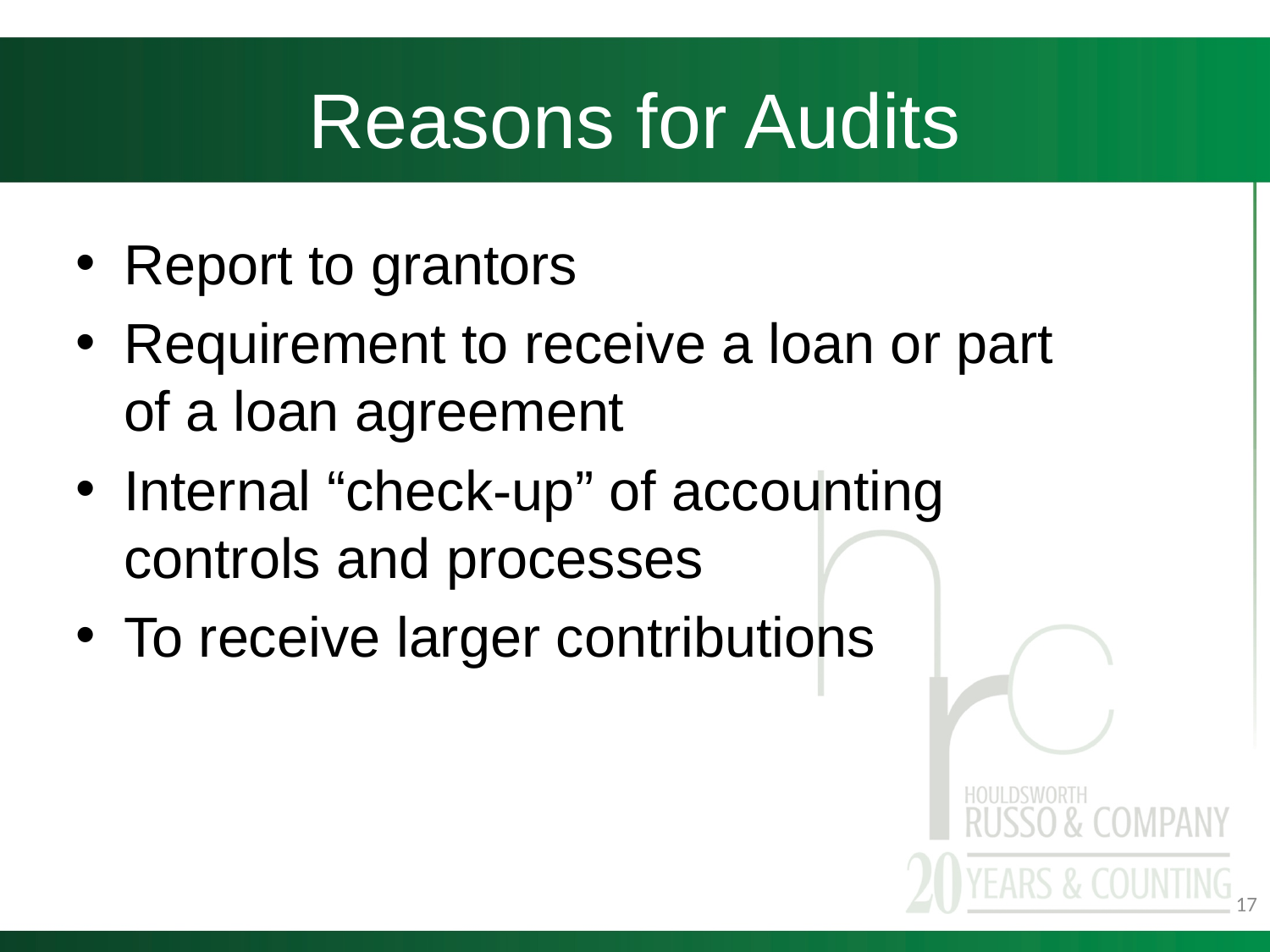

# Reasons for Audits
Report to grantors
Requirement to receive a loan or part of a loan agreement
Internal “check-up” of accounting controls and processes
To receive larger contributions

17